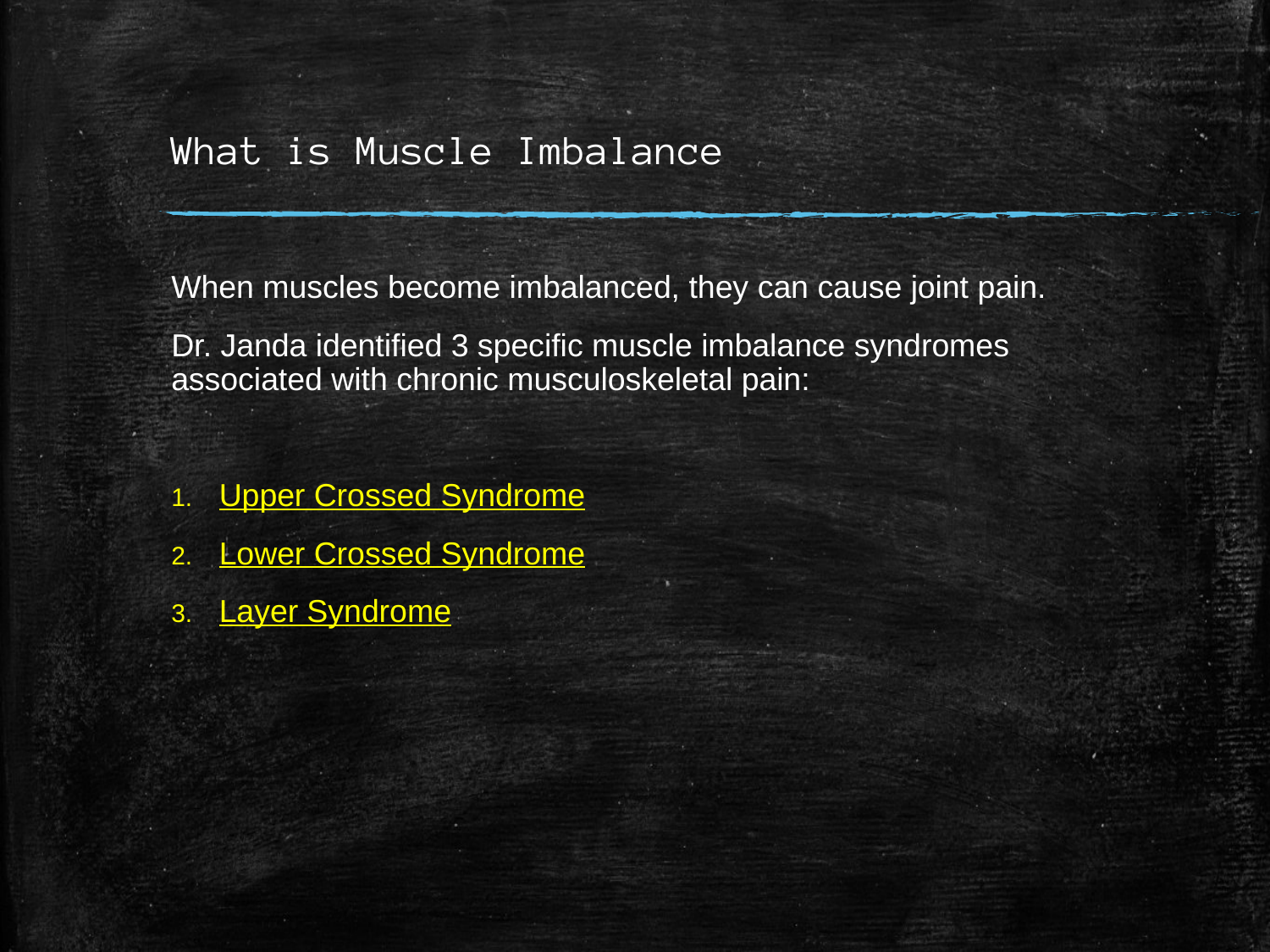

# What is Muscle Imbalance
When muscles become imbalanced, they can cause joint pain.
Dr. Janda identified 3 specific muscle imbalance syndromes associated with chronic musculoskeletal pain:

Upper Crossed Syndrome
Lower Crossed Syndrome
Layer Syndrome